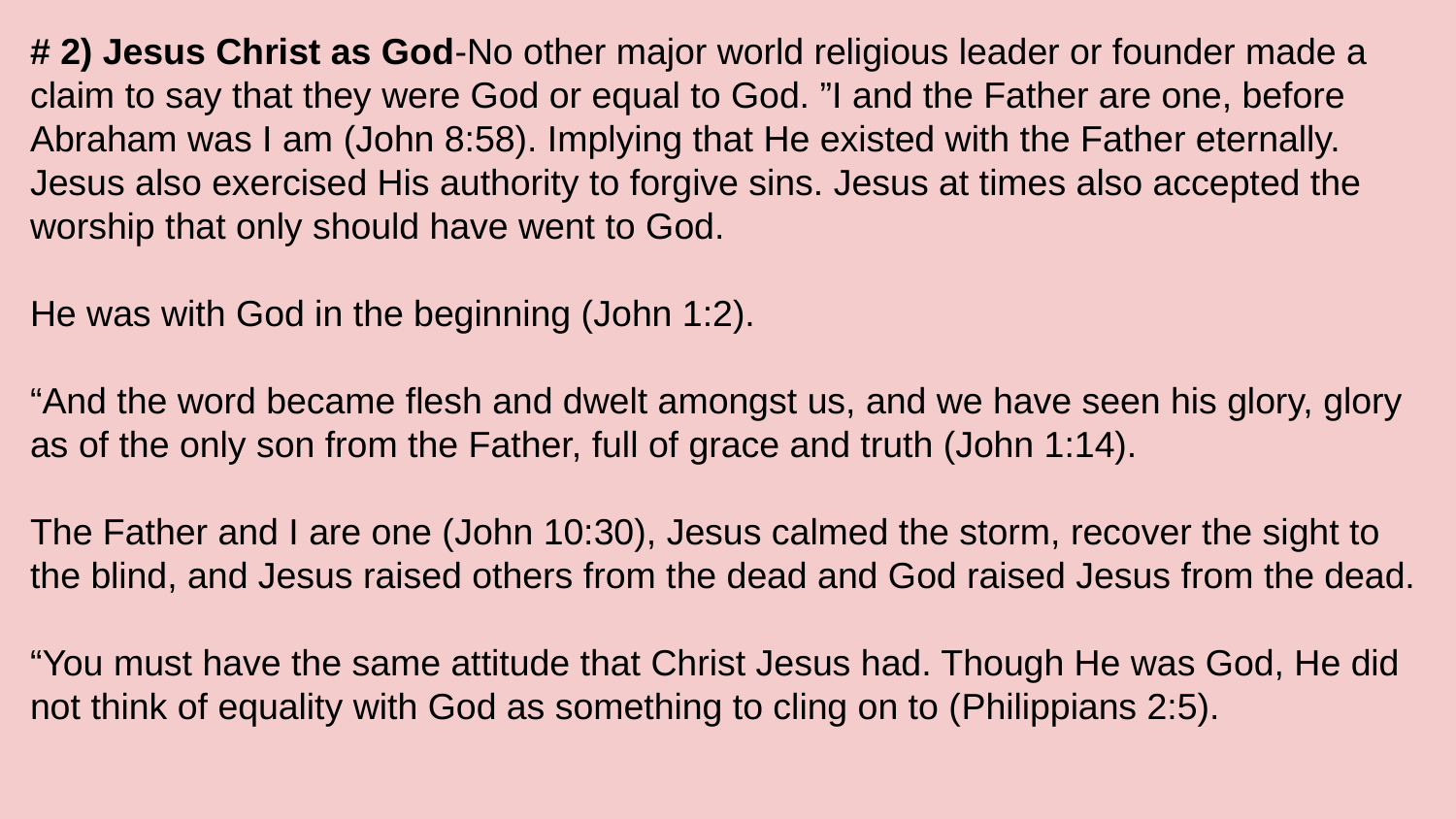

# 2) Jesus Christ as God-No other major world religious leader or founder made a claim to say that they were God or equal to God. ”I and the Father are one, before Abraham was I am (John 8:58). Implying that He existed with the Father eternally. Jesus also exercised His authority to forgive sins. Jesus at times also accepted the worship that only should have went to God.

He was with God in the beginning (John 1:2).

“And the word became flesh and dwelt amongst us, and we have seen his glory, glory as of the only son from the Father, full of grace and truth (John 1:14).

The Father and I are one (John 10:30), Jesus calmed the storm, recover the sight to the blind, and Jesus raised others from the dead and God raised Jesus from the dead.

“You must have the same attitude that Christ Jesus had. Though He was God, He did not think of equality with God as something to cling on to (Philippians 2:5).